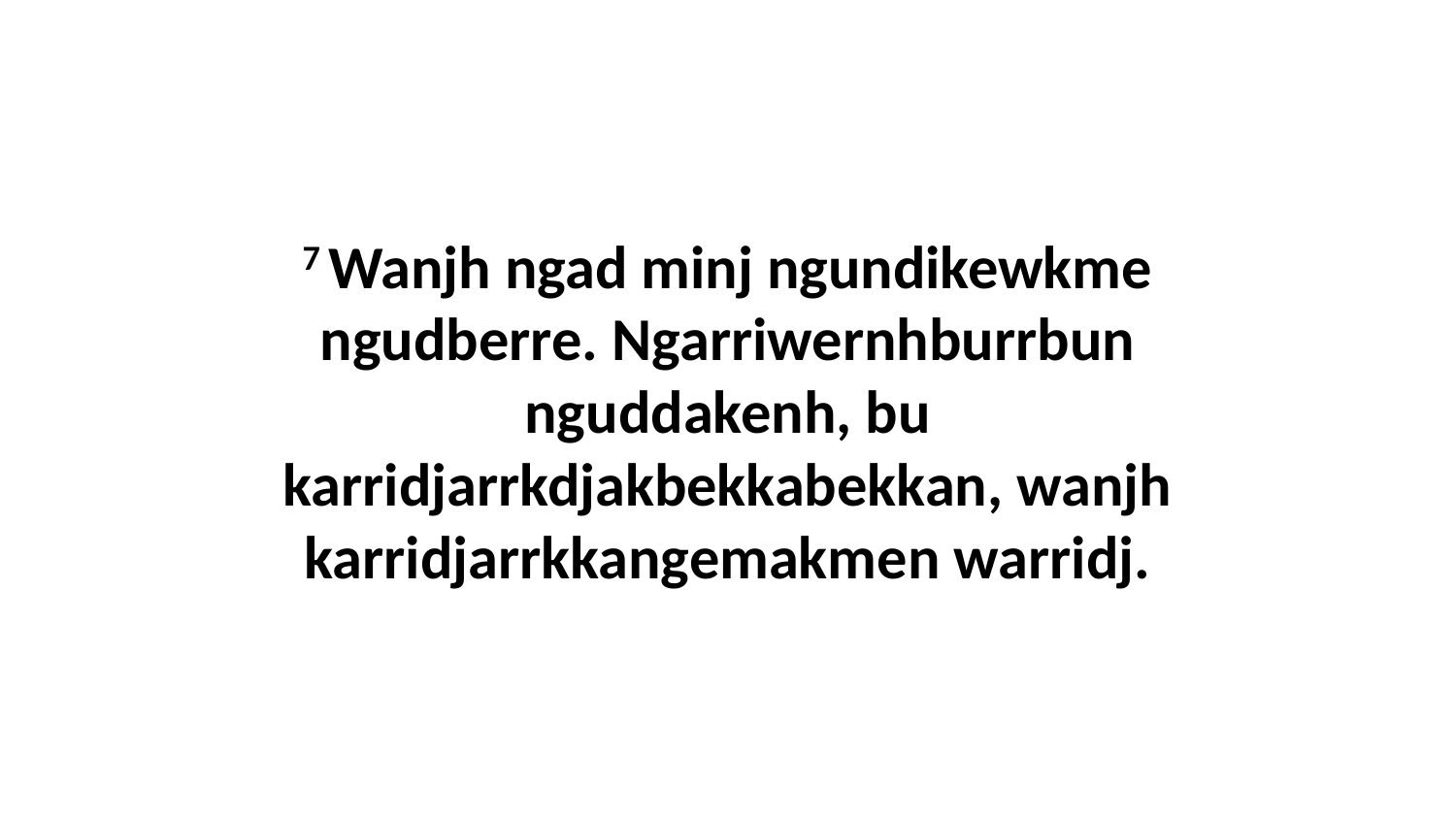

7 Wanjh ngad minj ngundikewkme ngudberre. Ngarriwernhburrbun nguddakenh, bu karridjarrkdjakbekkabekkan, wanjh karridjarrkkangemakmen warridj.